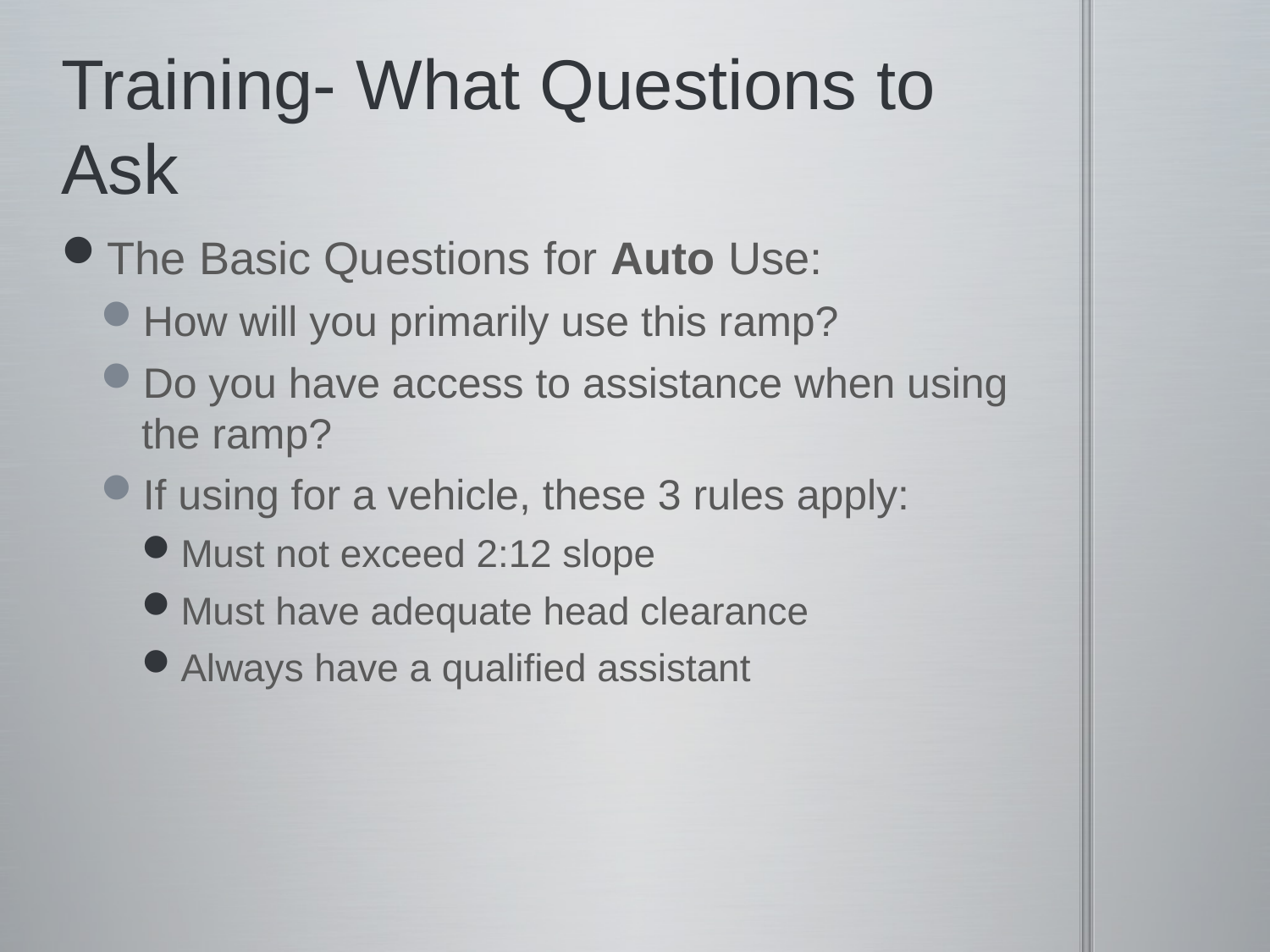

# Training- What Questions to Ask
The Basic Questions for Auto Use:
How will you primarily use this ramp?
Do you have access to assistance when using the ramp?
If using for a vehicle, these 3 rules apply:
Must not exceed 2:12 slope
Must have adequate head clearance
Always have a qualified assistant